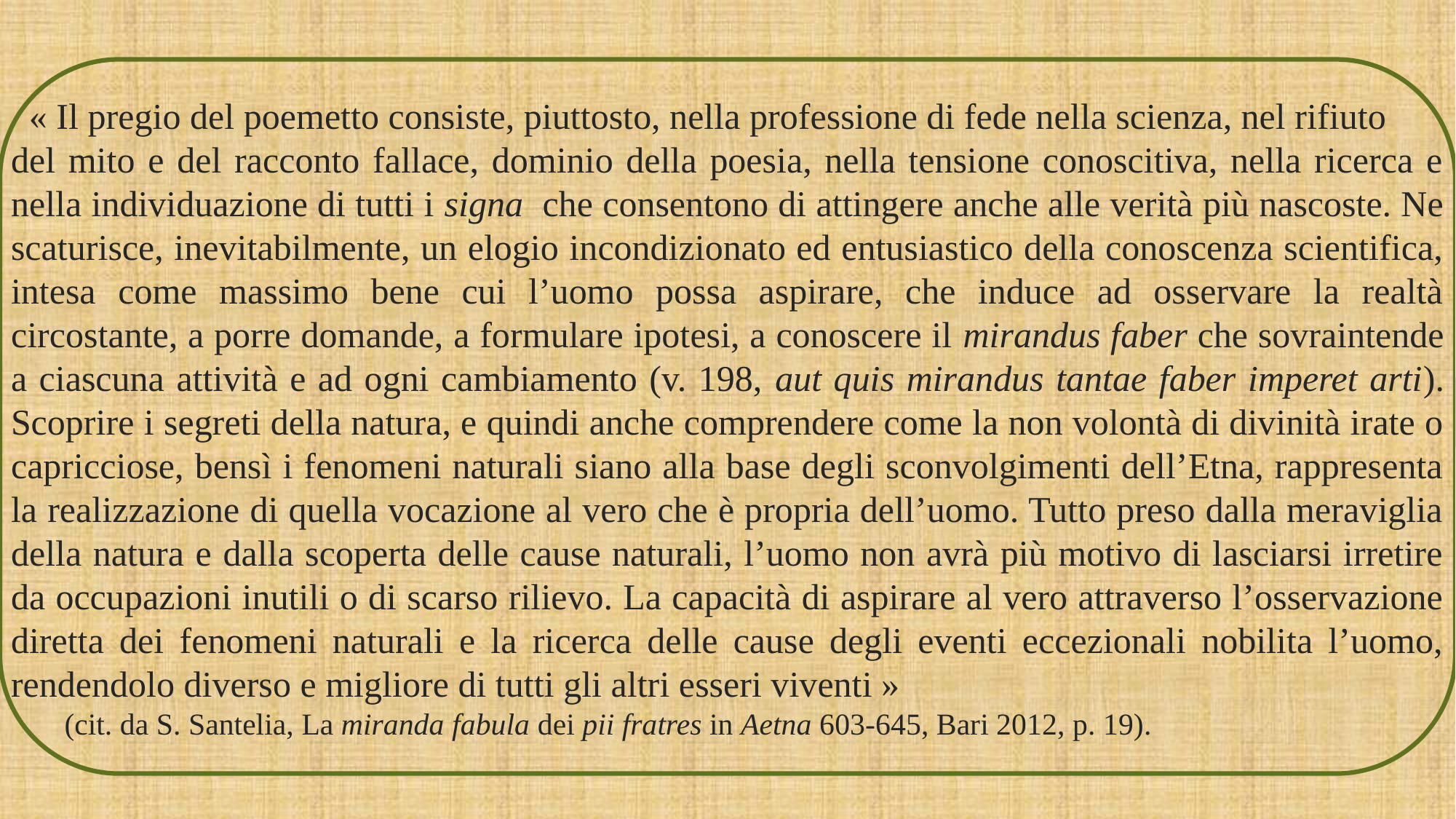

« Il pregio del poemetto consiste, piuttosto, nella professione di fede nella scienza, nel rifiuto
del mito e del racconto fallace, dominio della poesia, nella tensione conoscitiva, nella ricerca e nella individuazione di tutti i signa  che consentono di attingere anche alle verità più nascoste. Ne scaturisce, inevitabilmente, un elogio incondizionato ed entusiastico della conoscenza scientifica, intesa come massimo bene cui l’uomo possa aspirare, che induce ad osservare la realtà circostante, a porre domande, a formulare ipotesi, a conoscere il mirandus faber che sovraintende a ciascuna attività e ad ogni cambiamento (v. 198, aut quis mirandus tantae faber imperet arti). Scoprire i segreti della natura, e quindi anche comprendere come la non volontà di divinità irate o capricciose, bensì i fenomeni naturali siano alla base degli sconvolgimenti dell’Etna, rappresenta la realizzazione di quella vocazione al vero che è propria dell’uomo. Tutto preso dalla meraviglia della natura e dalla scoperta delle cause naturali, l’uomo non avrà più motivo di lasciarsi irretire da occupazioni inutili o di scarso rilievo. La capacità di aspirare al vero attraverso l’osservazione diretta dei fenomeni naturali e la ricerca delle cause degli eventi eccezionali nobilita l’uomo, rendendolo diverso e migliore di tutti gli altri esseri viventi »
       (cit. da S. Santelia, La miranda fabula dei pii fratres in Aetna 603-645, Bari 2012, p. 19).